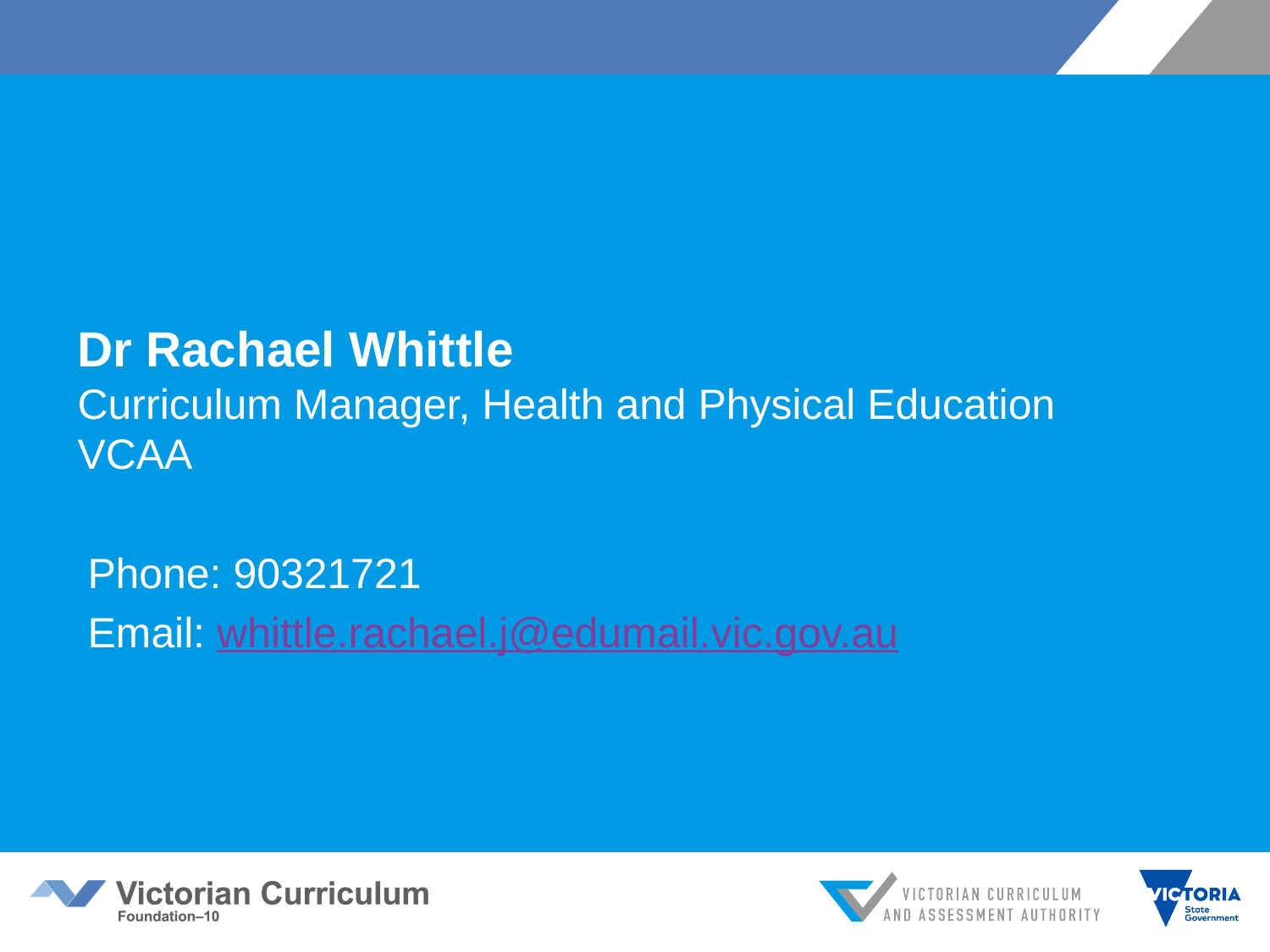

# Dr Rachael Whittle Curriculum Manager, Health and Physical Education VCAA
Phone: 90321721
Email: whittle.rachael.j@edumail.vic.gov.au